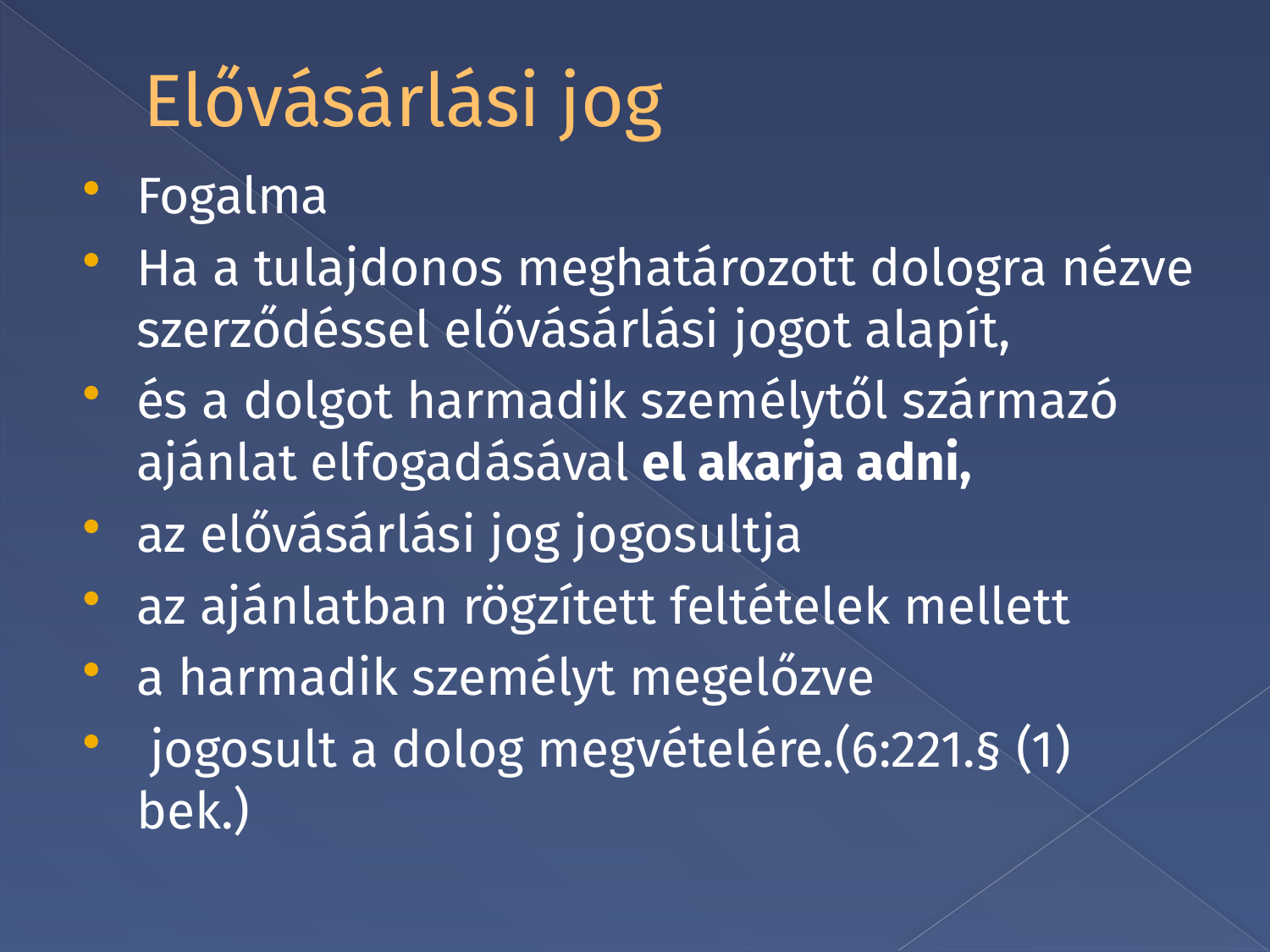

# Elővásárlási jog
Fogalma
Ha a tulajdonos meghatározott dologra nézve szerződéssel elővásárlási jogot alapít,
és a dolgot harmadik személytől származó ajánlat elfogadásával el akarja adni,
az elővásárlási jog jogosultja
az ajánlatban rögzített feltételek mellett
a harmadik személyt megelőzve
 jogosult a dolog megvételére.(6:221.§ (1) bek.)